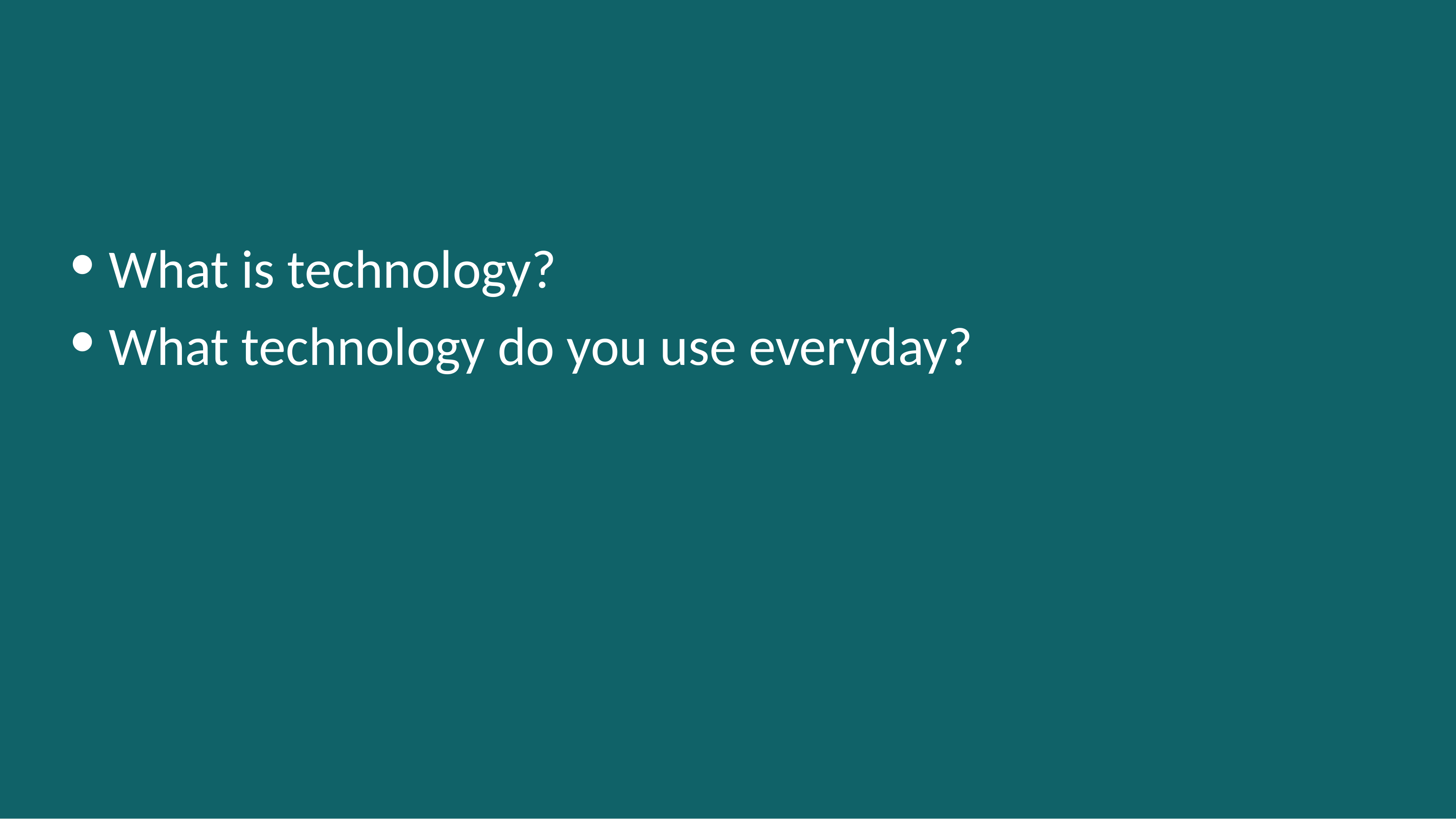

What is technology?
 What technology do you use everyday?